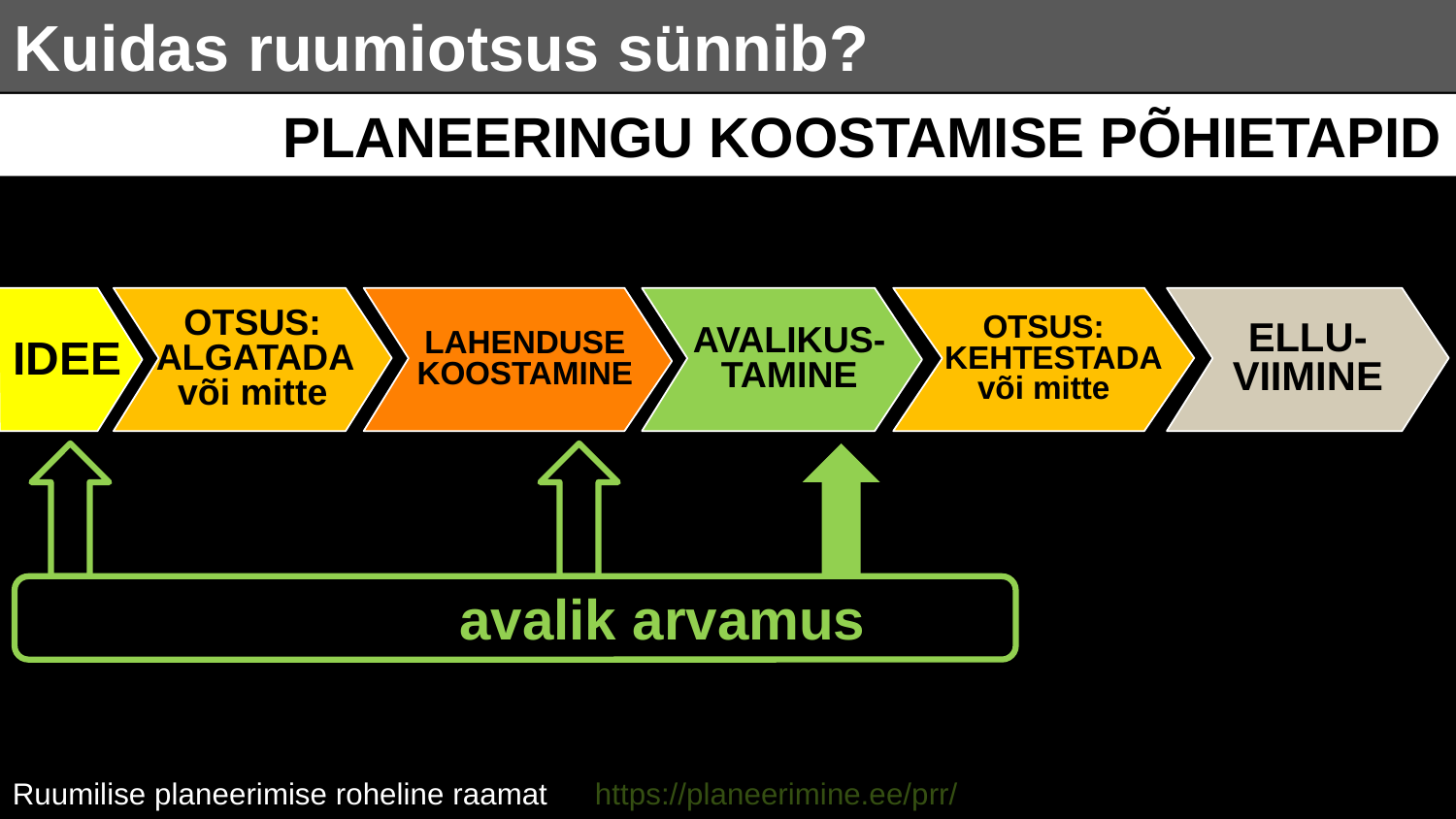

Kuidas ruumiotsus sünnib?
PLANEERINGU KOOSTAMISE PÕHIETAPID
OTSUS:
ALGATADA
või mitte
LAHENDUSE
KOOSTAMINE
AVALIKUS-TAMINE
OTSUS:
KEHTESTADA
või mitte
ELLU-
VIIMINE
IDEE

avalik arvamus

Ruumilise planeerimise roheline raamat	https://planeerimine.ee/prr/